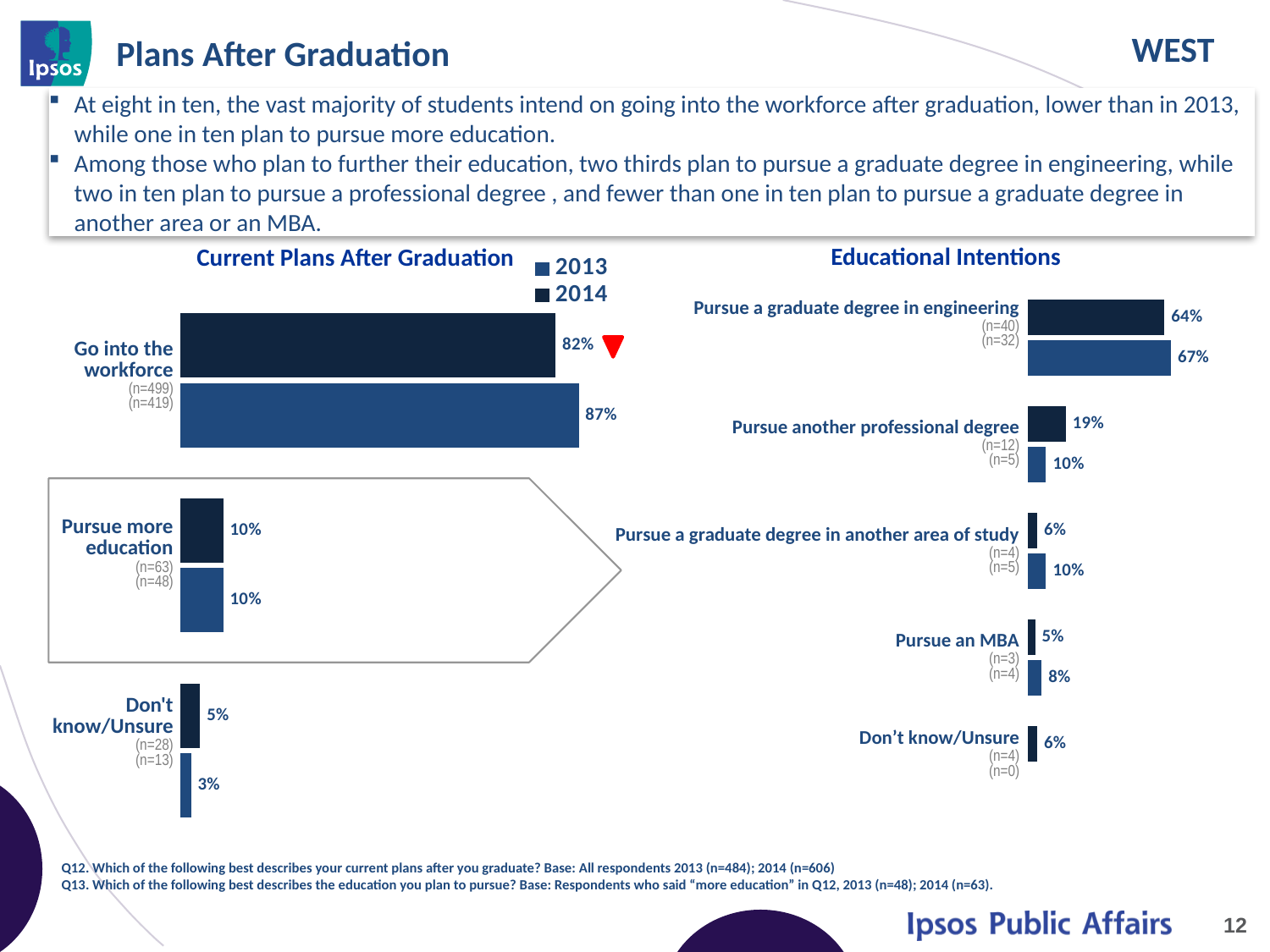

# Plans After Graduation
At eight in ten, the vast majority of students intend on going into the workforce after graduation, lower than in 2013, while one in ten plan to pursue more education.
Among those who plan to further their education, two thirds plan to pursue a graduate degree in engineering, while two in ten plan to pursue a professional degree , and fewer than one in ten plan to pursue a graduate degree in another area or an MBA.
Educational Intentions
Current Plans After Graduation

### Chart

| Category | 2014 | 2013 |
|---|---|---|
| Go into the workforce | 0.82 | 0.87 |
| Pursue more education | 0.1 | 0.1 |
| Don't know/Unsure | 0.05 | 0.03 |
| Pursue a graduate degree in engineering (n=40) (n=32) |
| --- |
| Pursue another professional degree (n=12) (n=5) |
| Pursue a graduate degree in another area of study (n=4) (n=5) |
| Pursue an MBA (n=3) (n=4) |
| Don’t know/Unsure (n=4) (n=0) |

### Chart

| Category | 2014 | 2013 |
|---|---|---|
| Pursue a graduate degree in engineering | 0.64 | 0.67 |
| Pursue another professional degree | 0.19 | 0.1 |
| Pursue a graduate degree in another area of study | 0.06 | 0.1 |
| Pursue an MBA | 0.05 | 0.08 |
| Don't know/ Unsure | 0.06 | None |
| Go into the workforce (n=499) (n=419) |
| --- |
| Pursue more education (n=63) (n=48) |
| Don't know/Unsure (n=28) (n=13) |

Q12. Which of the following best describes your current plans after you graduate? Base: All respondents 2013 (n=484); 2014 (n=606)
Q13. Which of the following best describes the education you plan to pursue? Base: Respondents who said “more education” in Q12, 2013 (n=48); 2014 (n=63).
12